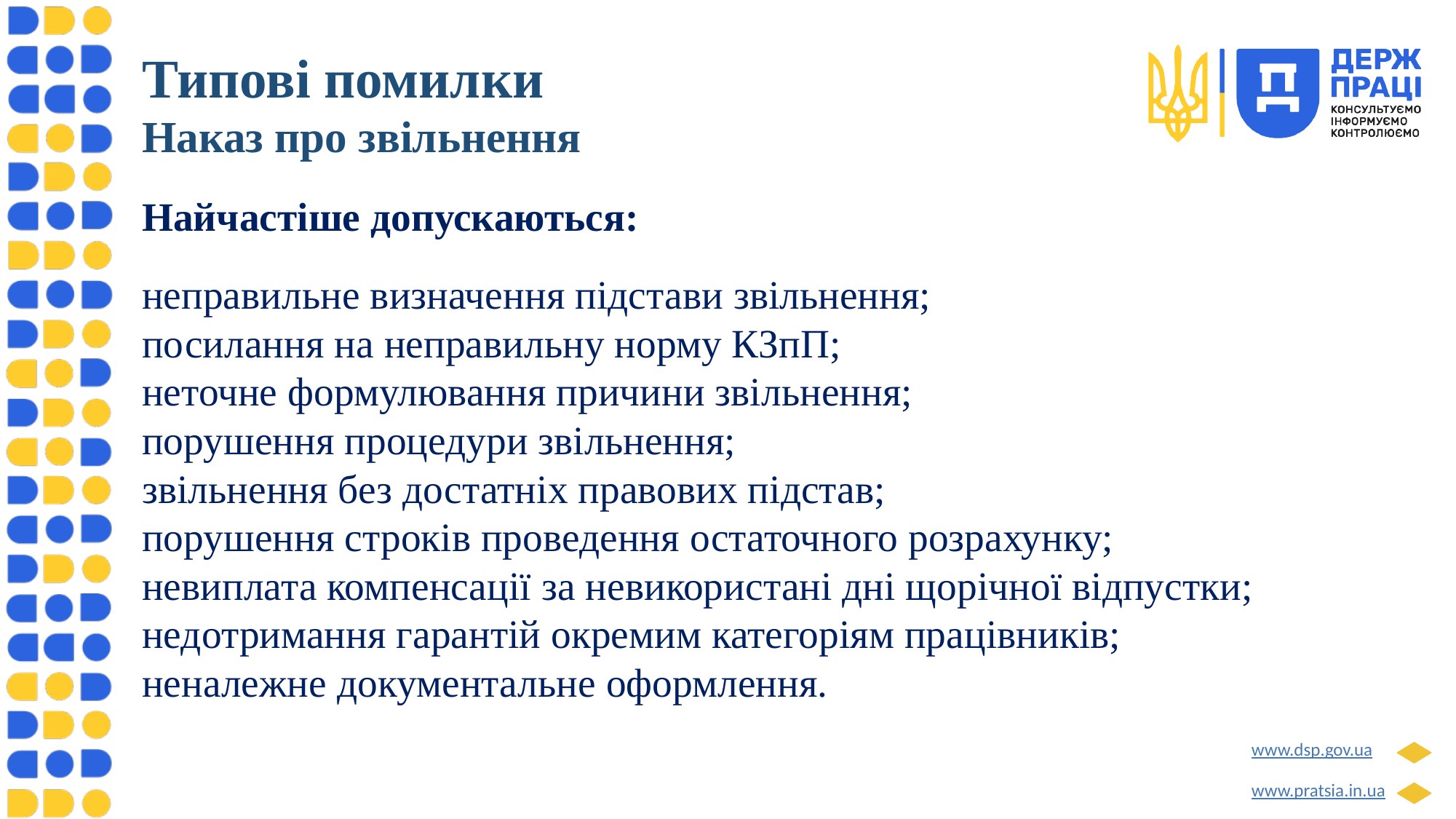

Типові помилки
Наказ про звільнення
Найчастіше допускаються:

неправильне визначення підстави звільнення;
посилання на неправильну норму КЗпП;
неточне формулювання причини звільнення;
порушення процедури звільнення;
звільнення без достатніх правових підстав;
порушення строків проведення остаточного розрахунку;
невиплата компенсації за невикористані дні щорічної відпустки;
недотримання гарантій окремим категоріям працівників;
неналежне документальне оформлення.